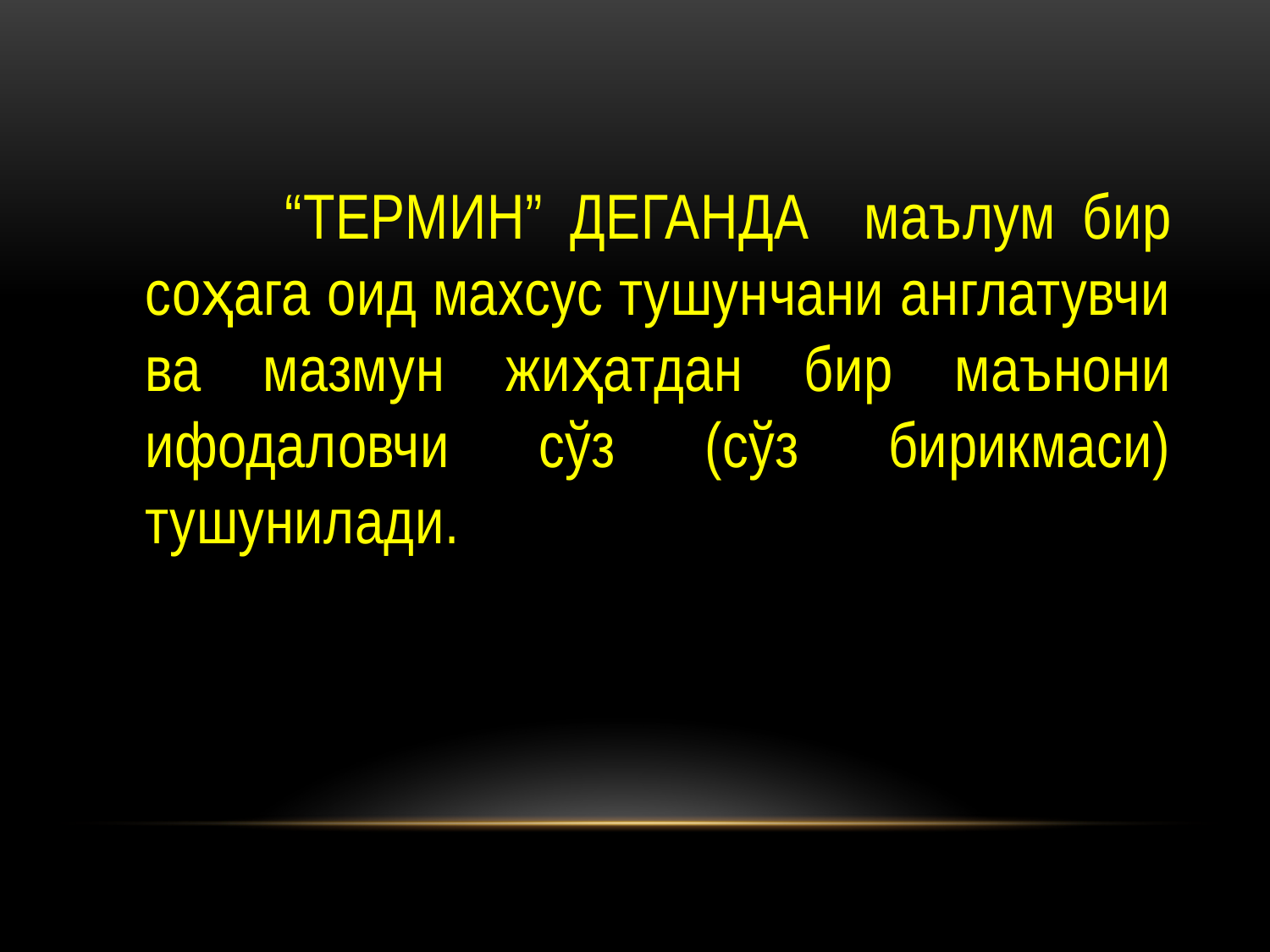

#

       “ТЕРМИН” ДЕГАНДА  маълум бир соҳага оид махсус тушунчани англатувчи ва мазмун жиҳатдан бир маънони ифодаловчи сўз (сўз бирикмаси) тушунилади.